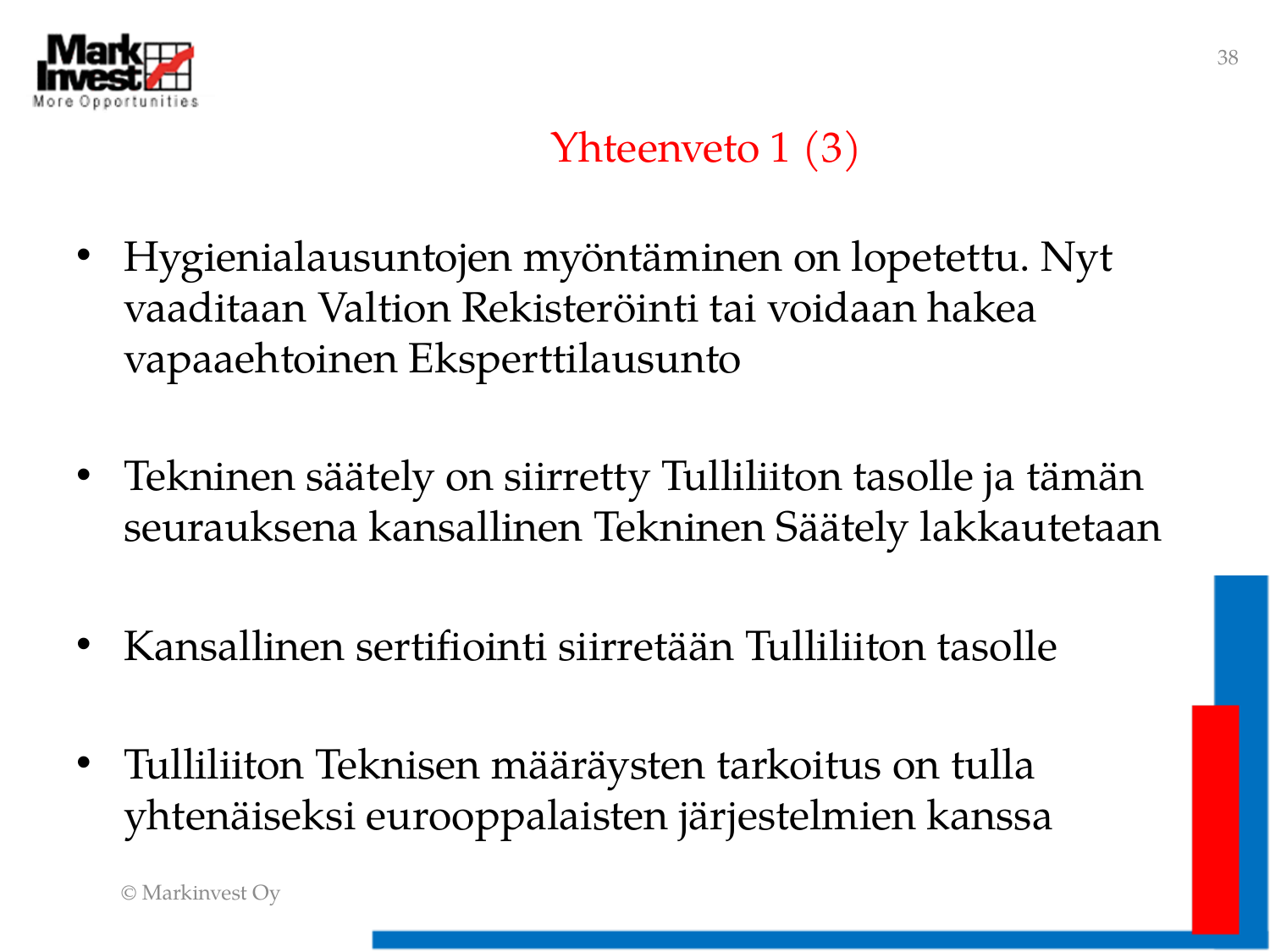

38
# Yhteenveto 1 (3)
Hygienialausuntojen myöntäminen on lopetettu. Nyt vaaditaan Valtion Rekisteröinti tai voidaan hakea vapaaehtoinen Eksperttilausunto

Tekninen säätely on siirretty Tulliliiton tasolle ja tämän seurauksena kansallinen Tekninen Säätely lakkautetaan

Kansallinen sertifiointi siirretään Tulliliiton tasolle

Tulliliiton Teknisen määräysten tarkoitus on tulla yhtenäiseksi eurooppalaisten järjestelmien kanssa
© Markinvest Oy